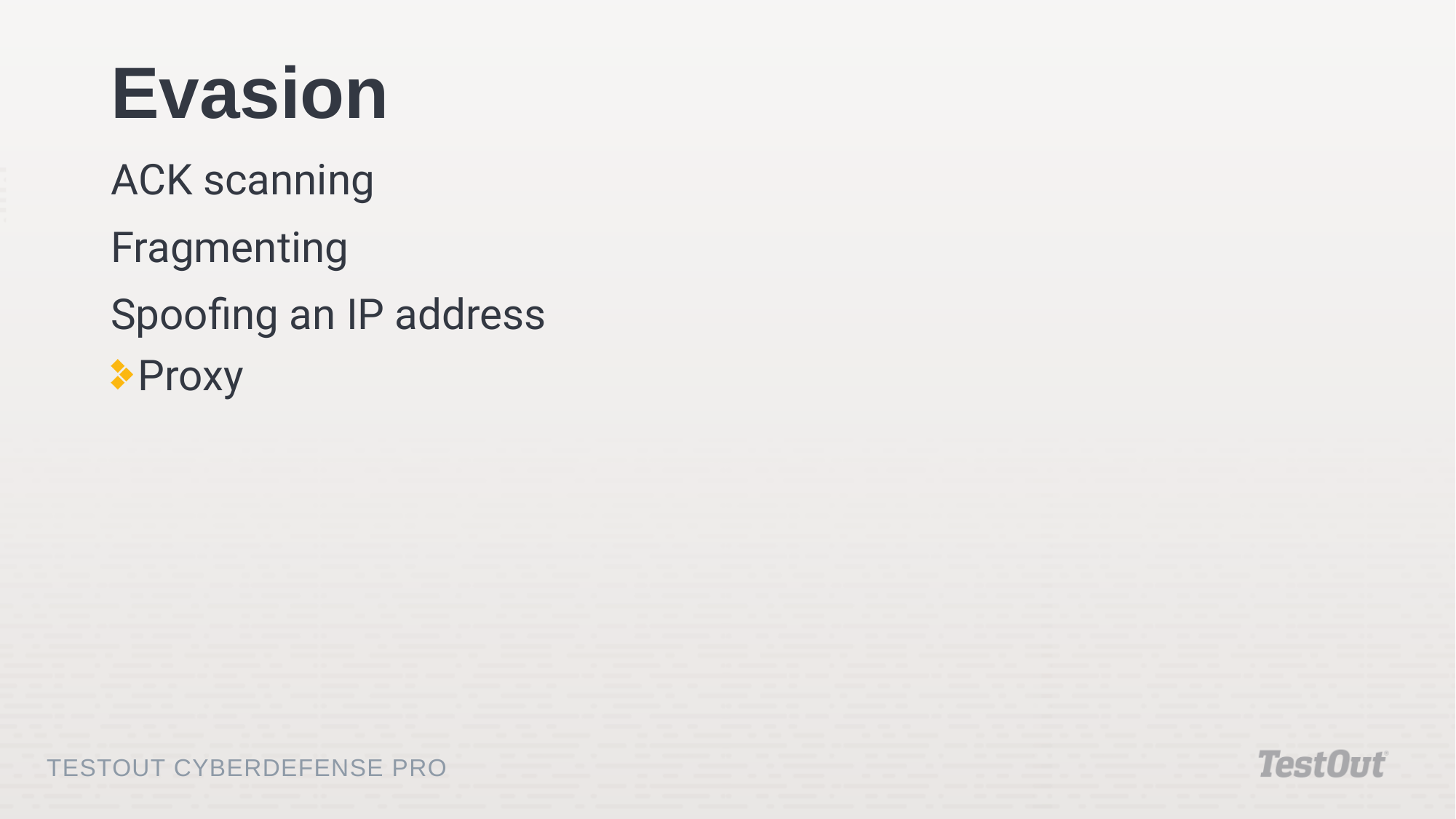

# Evasion
ACK scanning
Fragmenting
Spoofing an IP address
Proxy
TestOut CyberDefense Pro